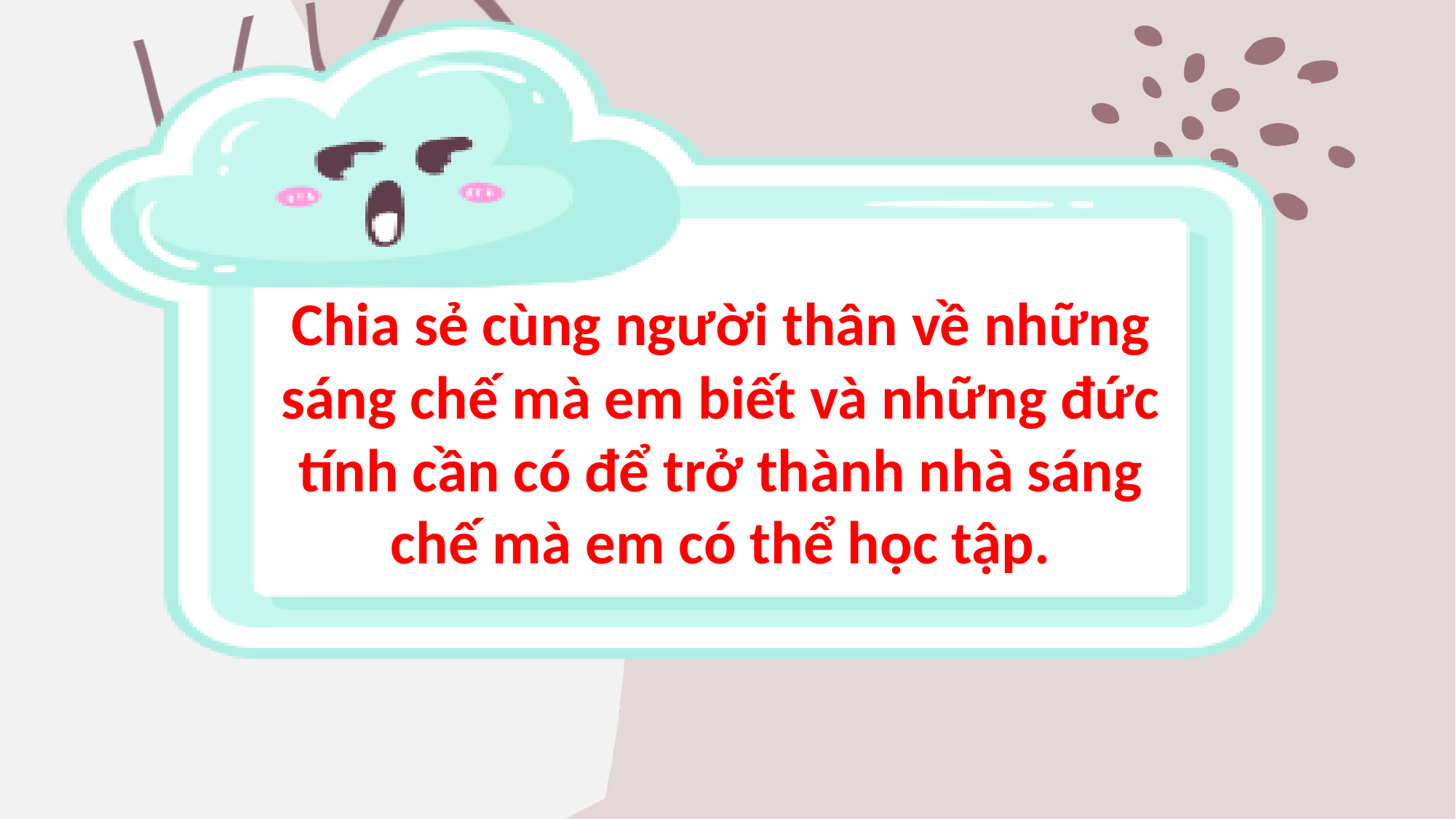

Chia sẻ cùng người thân về những sáng chế mà em biết và những đức tính cần có để trở thành nhà sáng chế mà em có thể học tập.